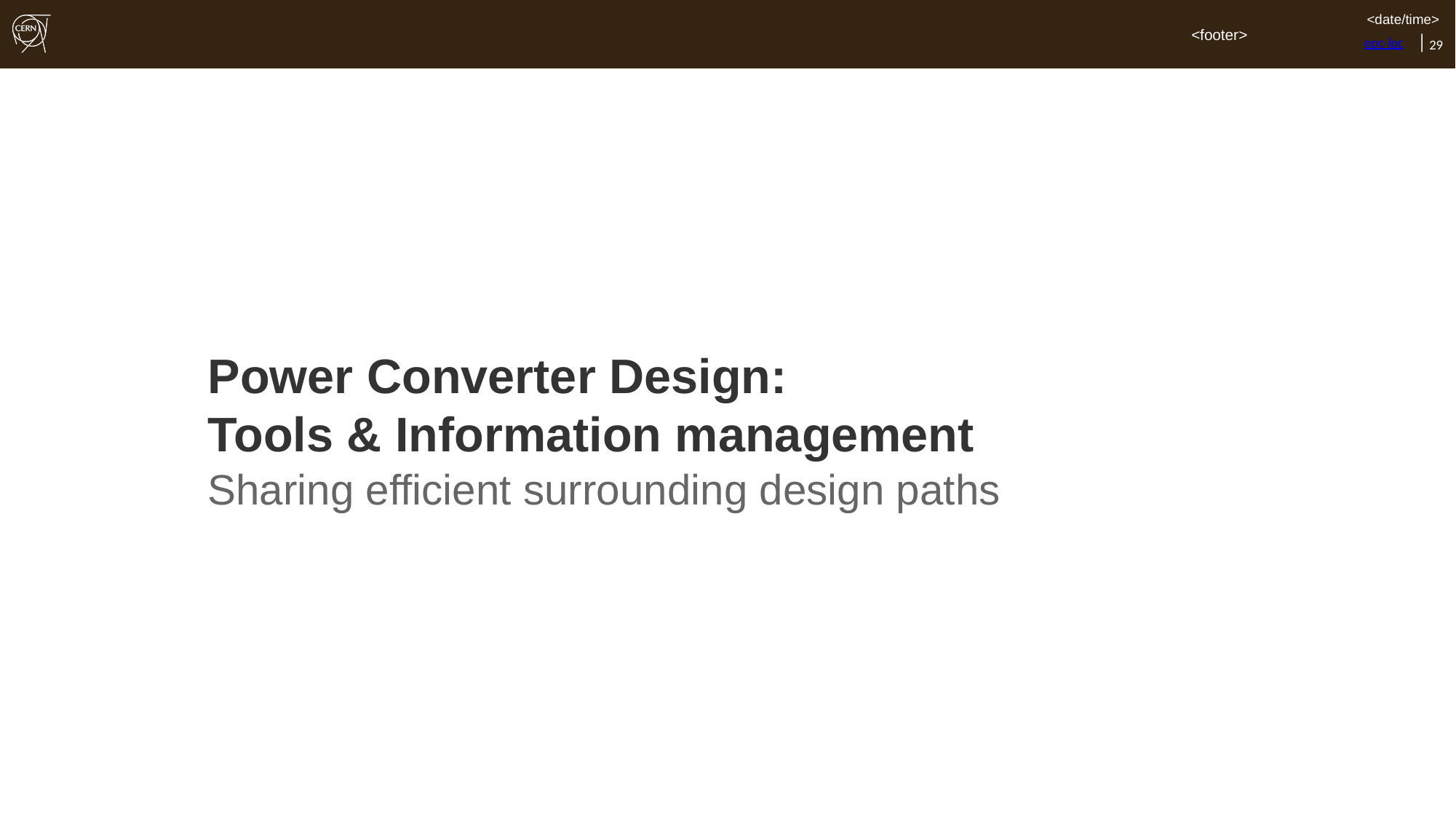

# Power Converter Design: Tools & Information management
Sharing efficient surrounding design paths